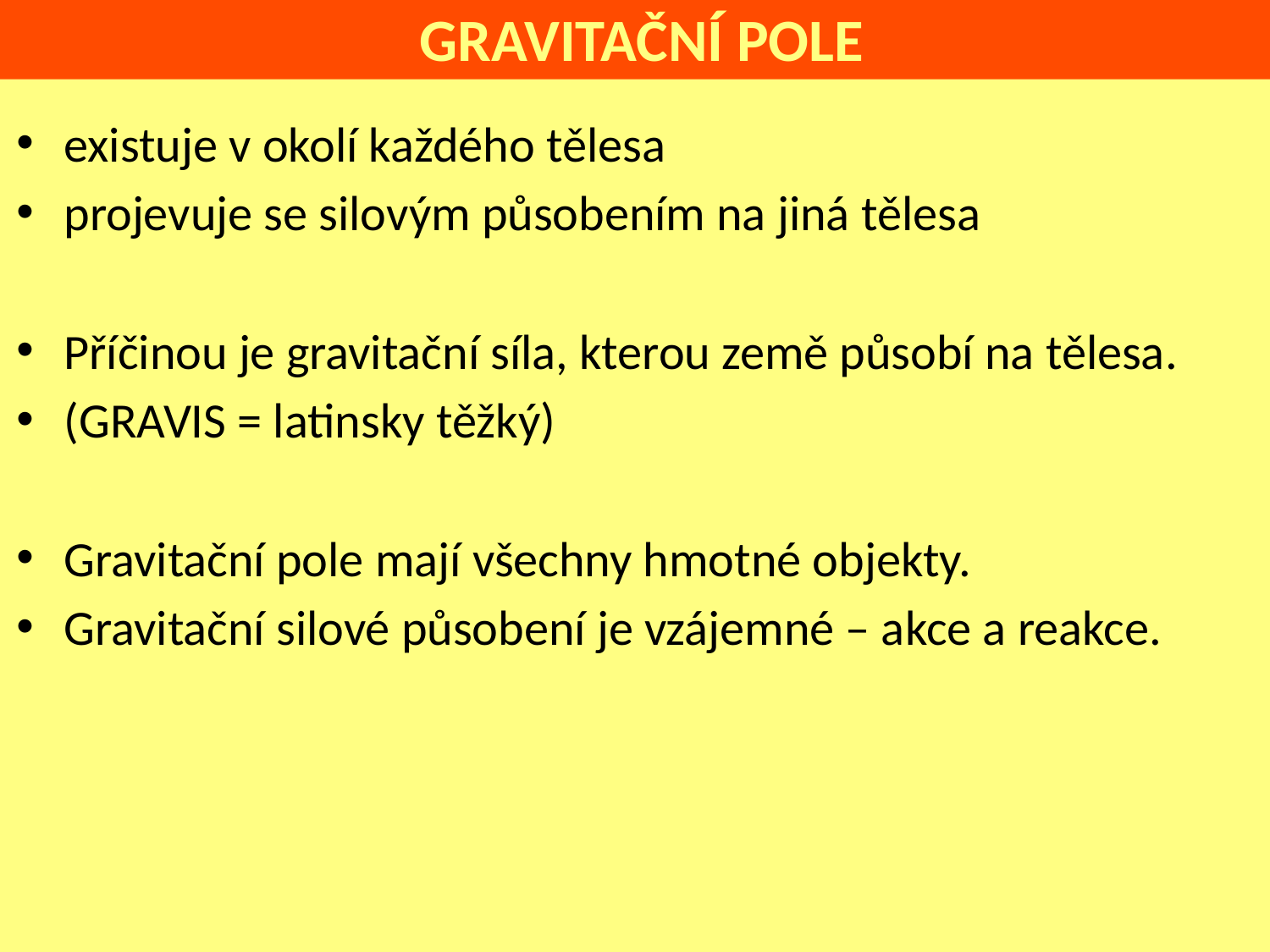

GRAVITAČNÍ POLE
existuje v okolí každého tělesa
projevuje se silovým působením na jiná tělesa

Příčinou je gravitační síla, kterou země působí na tělesa.
(GRAVIS = latinsky těžký)

Gravitační pole mají všechny hmotné objekty.
Gravitační silové působení je vzájemné – akce a reakce.